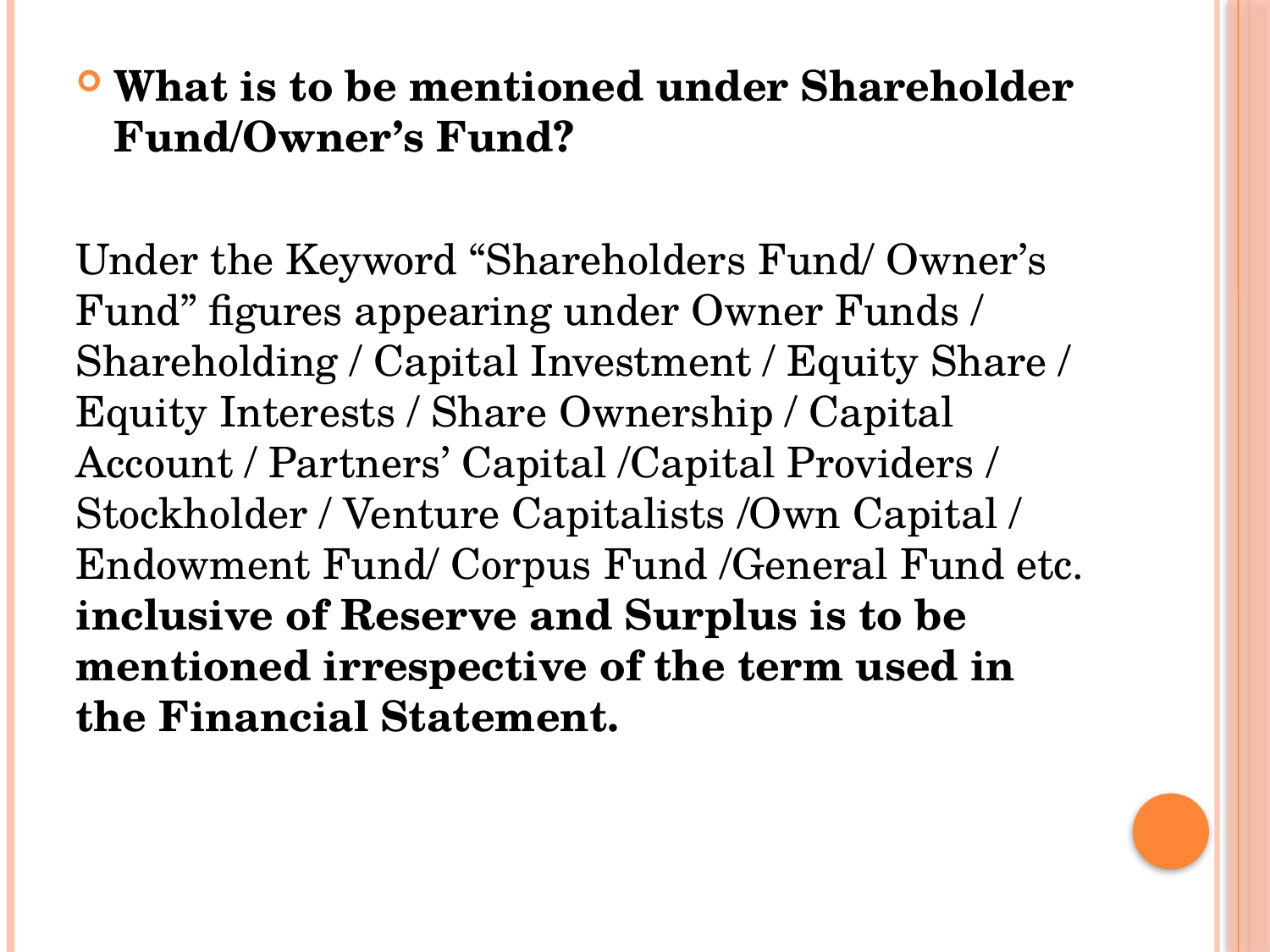

What is to be mentioned under Shareholder Fund/Owner’s Fund?

Under the Keyword “Shareholders Fund/ Owner’s Fund” figures appearing under Owner Funds / Shareholding / Capital Investment / Equity Share / Equity Interests / Share Ownership / Capital Account / Partners’ Capital /Capital Providers / Stockholder / Venture Capitalists /Own Capital / Endowment Fund/ Corpus Fund /General Fund etc. inclusive of Reserve and Surplus is to be mentioned irrespective of the term used in the Financial Statement.